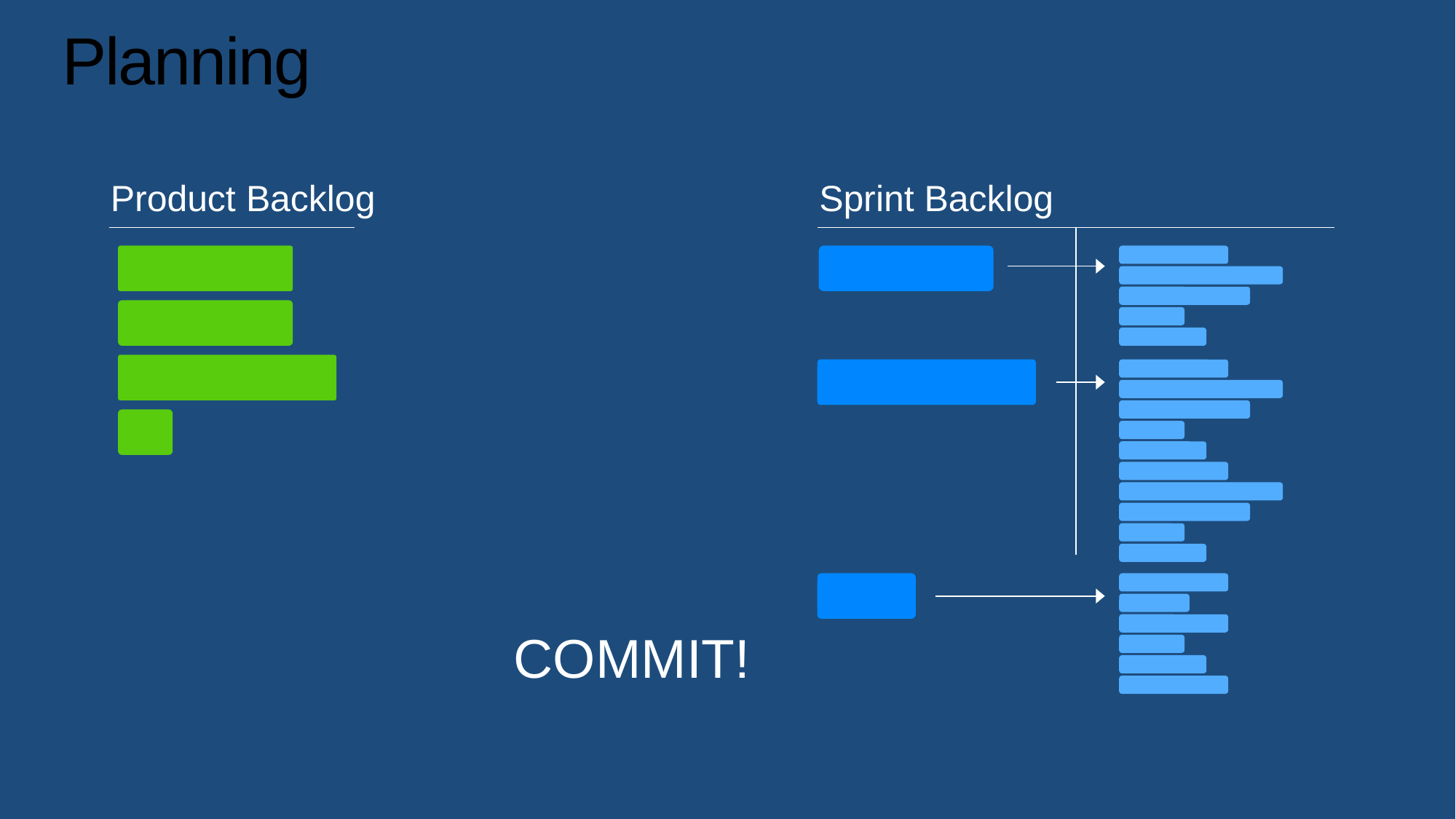

# Planning
Sprint Backlog
Product Backlog

COMMIT!